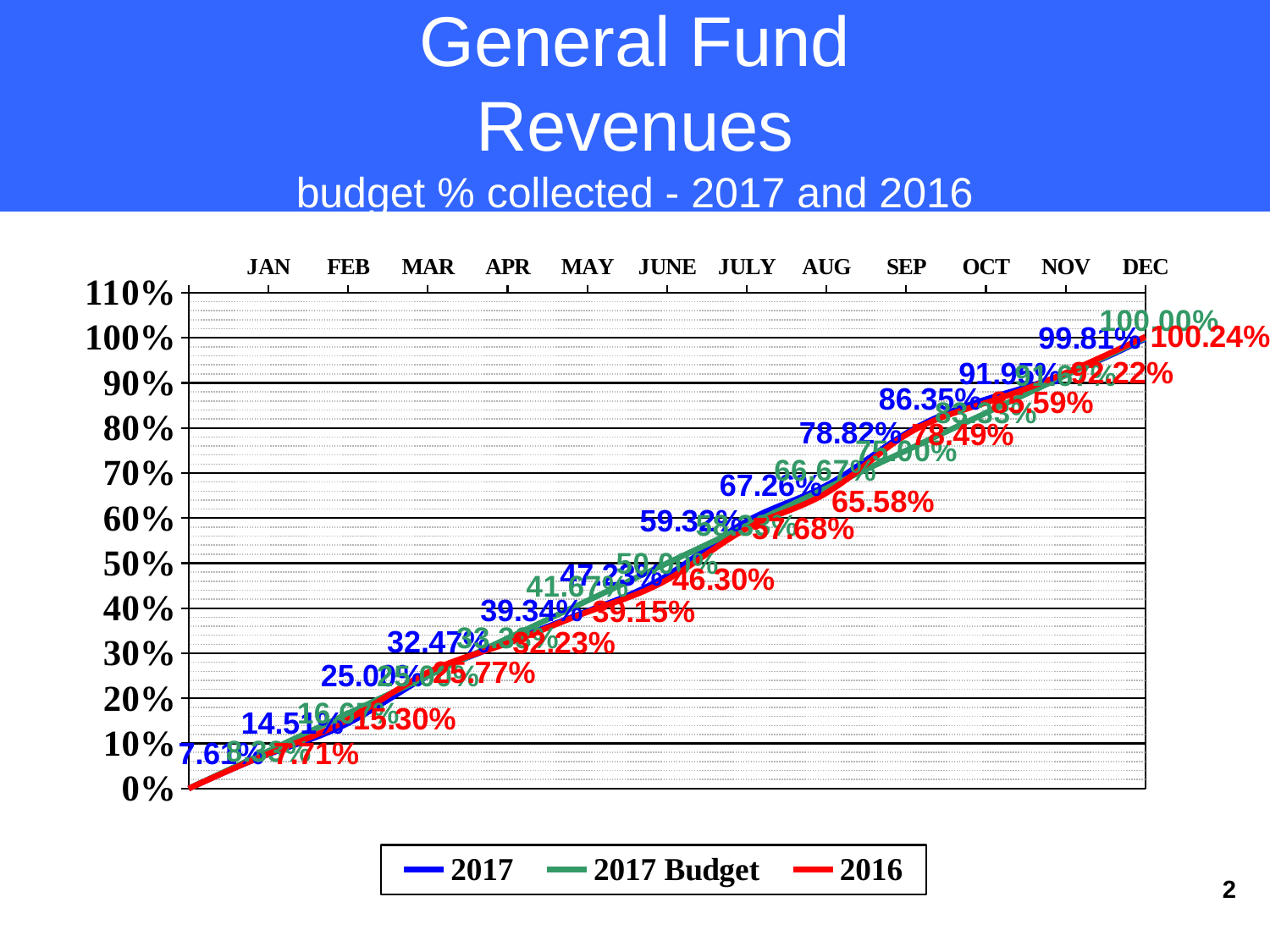

# General Fund Revenues budget % collected - 2017 and 2016

### Chart

| Category | 2017 | 2017 Budget | 2016 |
|---|---|---|---|
|  | 0.0 | 0.0 | 0.0 |
| JAN | 0.07615 | 0.08333 | 0.07714 |
| FEB | 0.14509 | 0.1667 | 0.15304 |
| MAR | 0.24997 | 0.25 | 0.25769 |
| APR | 0.3247 | 0.3333 | 0.32225 |
| MAY | 0.39343 | 0.41667 | 0.39151 |
| JUNE | 0.47231 | 0.5 | 0.46304 |
| JULY | 0.59324 | 0.5833 | 0.57683 |
| AUG | 0.67255 | 0.6667 | 0.65576 |
| SEP | 0.78819 | 0.75 | 0.78492 |
| OCT | 0.8635 | 0.8333 | 0.85587 |
| NOV | 0.91949 | 0.91667 | 0.92217 |
| DEC | 0.99814 | 1.0 | 1.00239 |
2